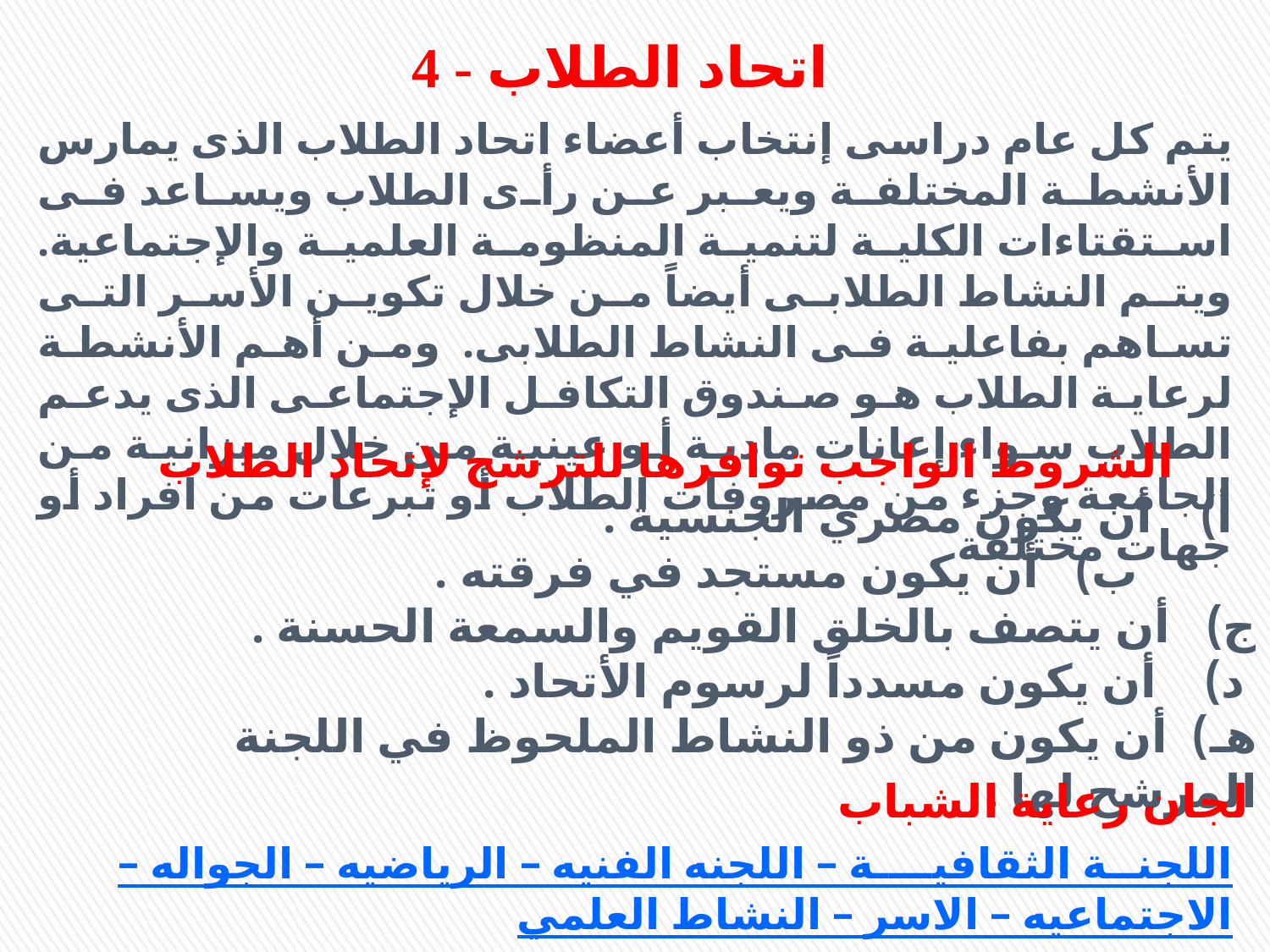

4 - اتحاد الطلاب

يتم كل عام دراسى إنتخاب أعضاء اتحاد الطلاب الذى يمارس الأنشطة المختلفة ويعبر عن رأى الطلاب ويساعد فى استقتاءات الكلية لتنمية المنظومة العلمية والإجتماعية. ويتم النشاط الطلابى أيضاً من خلال تكوين الأسر التى تساهم بفاعلية فى النشاط الطلابى.  ومن أهم الأنشطة لرعاية الطلاب هو صندوق التكافل الإجتماعى الذى يدعم الطلاب سواء إعانات مادية أو عينية من خلال ميزانية من الجامعة وجزء من مصروفات الطلاب أو تبرعات من أفراد أو جهات مختلفة
       الشروط الواجب توافرها للترشح لإتحاد الطلاب
	  أ)    أن يكون مصري الجنسية .
          ب)   أن يكون مستجد في فرقته .
	ج)   أن يتصف بالخلق القويم والسمعة الحسنة .
	 د)    أن يكون مسدداً لرسوم الأتحاد .
	هـ)  أن يكون من ذو النشاط الملحوظ في اللجنة المرشح لها .
لجان رعاية الشباب
اللجنــة الثقافيــــة – اللجنه الفنيه – الرياضيه – الجواله – الاجتماعيه – الاسر – النشاط العلمي